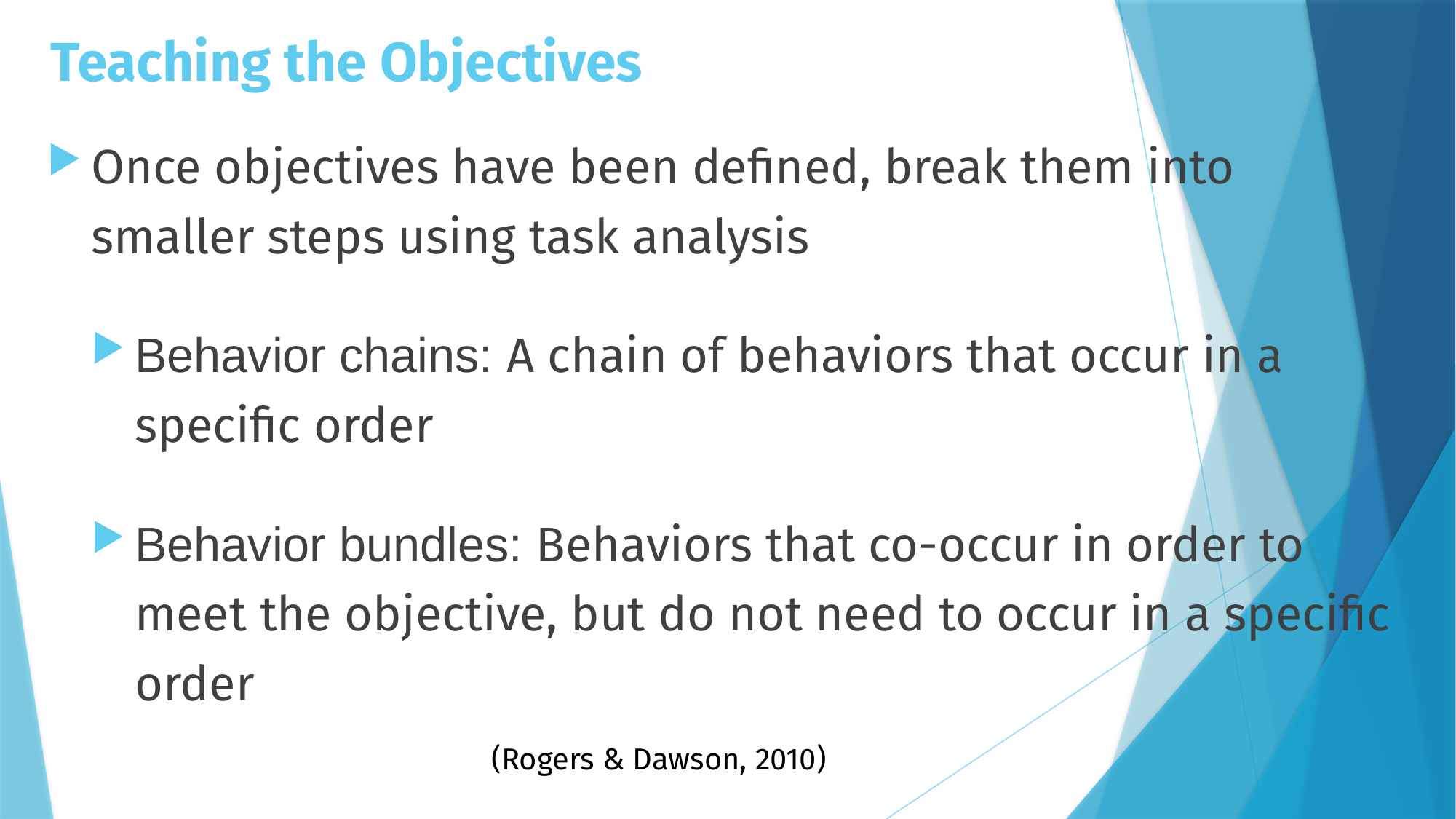

# Teaching the Objectives
Once objectives have been defined, break them into smaller steps using task analysis
Behavior chains: A chain of behaviors that occur in a specific order
Behavior bundles: Behaviors that co-occur in order to meet the objective, but do not need to occur in a specific order
(Rogers & Dawson, 2010)